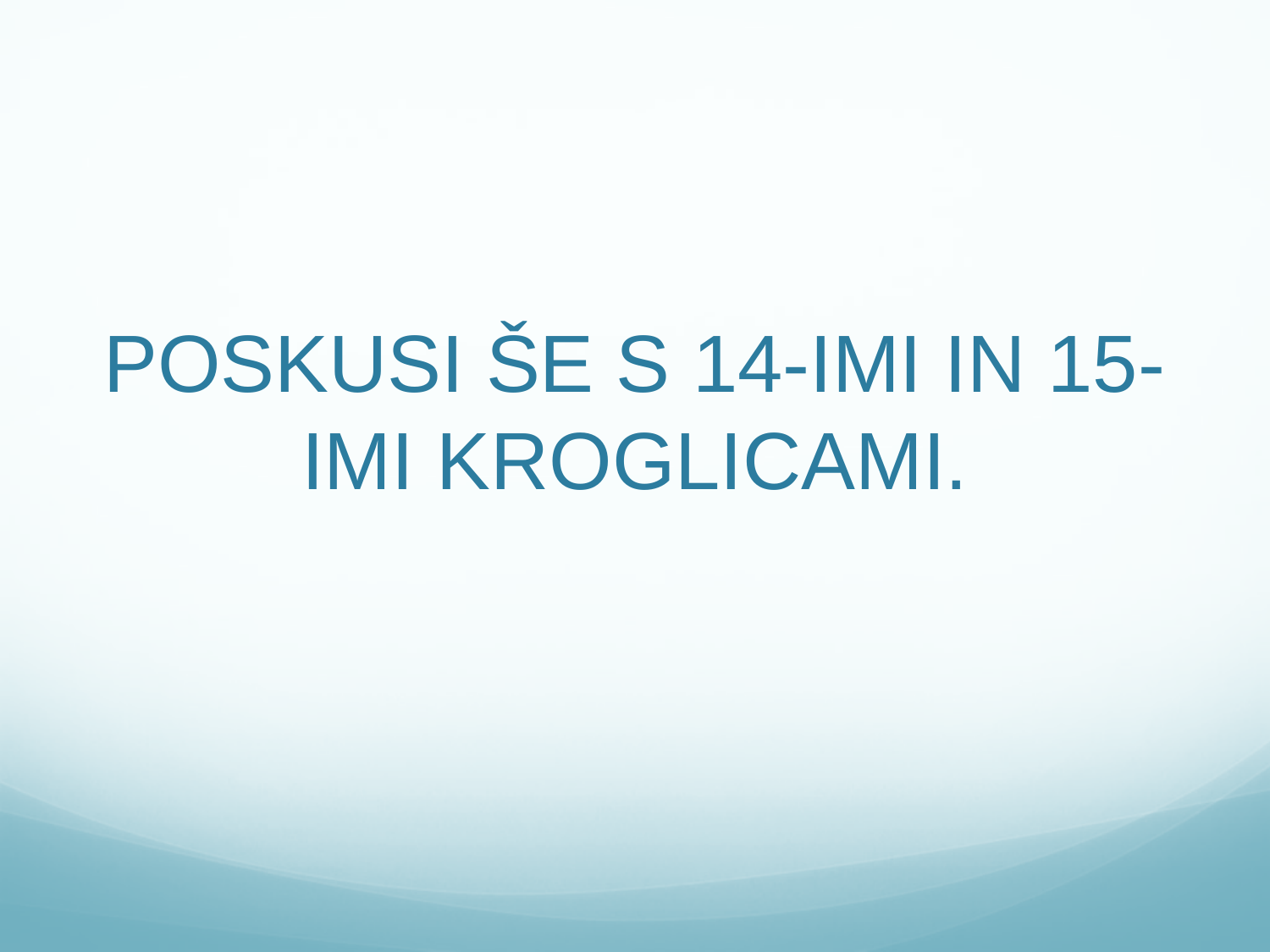

# POSKUSI ŠE S 14-IMI IN 15-IMI KROGLICAMI.